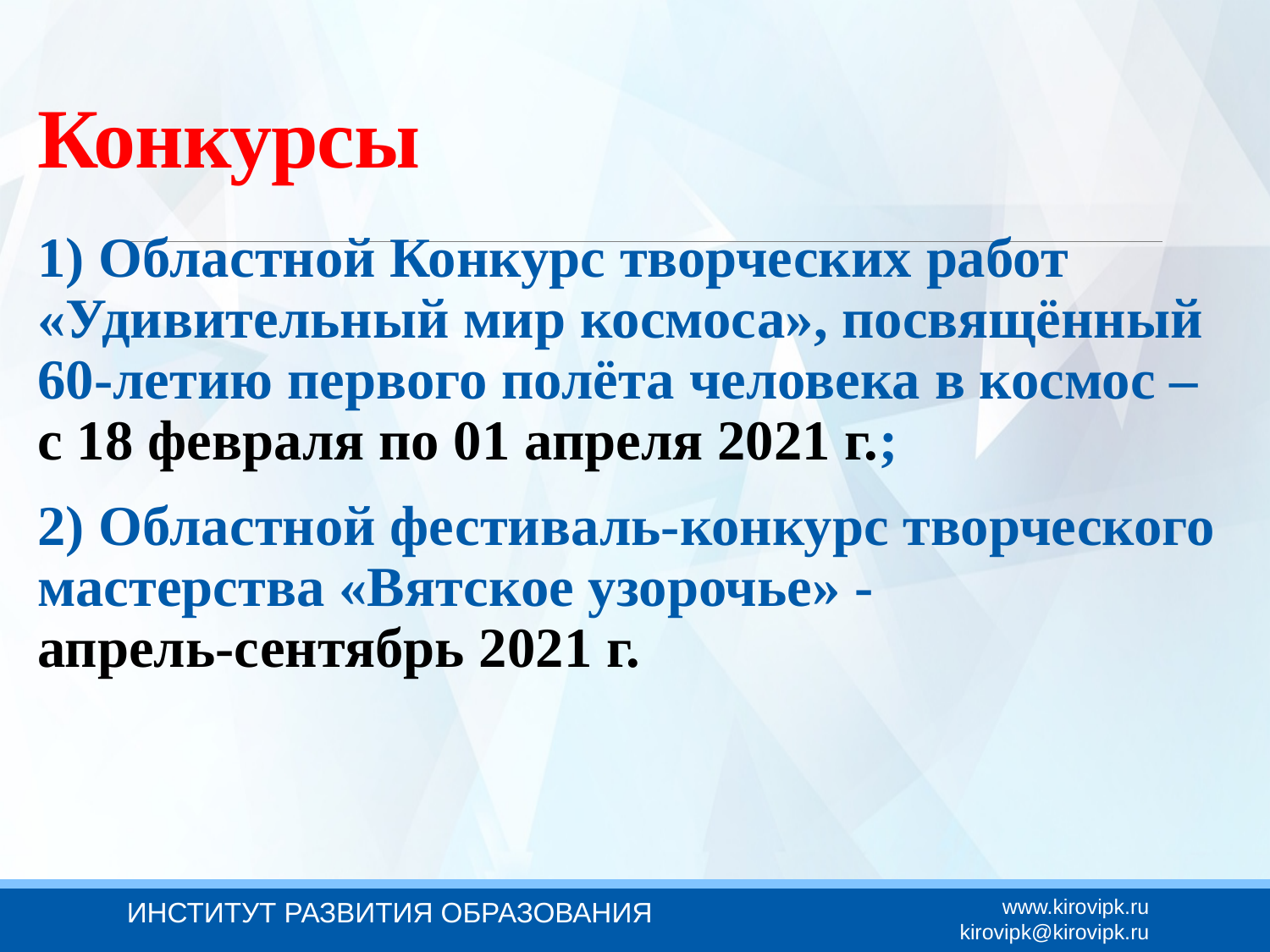

# Конкурсы
1) Областной Конкурс творческих работ «Удивительный мир космоса», посвящённый 60-летию первого полёта человека в космос –    с 18 февраля по 01 апреля 2021 г.;
2) Областной фестиваль-конкурс творческого мастерства «Вятское узорочье» -               апрель-сентябрь 2021 г.